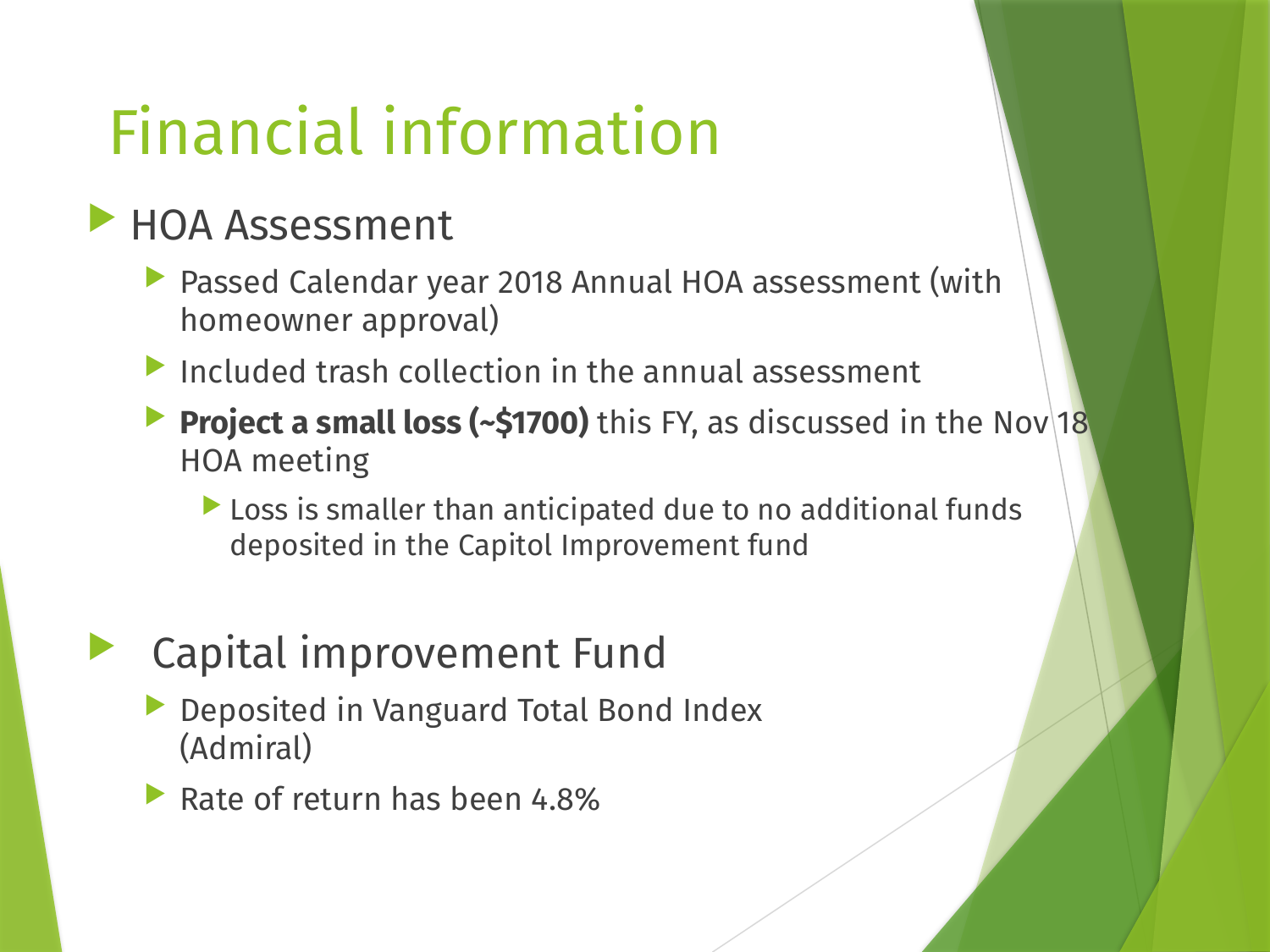

# Financial information
HOA Assessment
Passed Calendar year 2018 Annual HOA assessment (with homeowner approval)
Included trash collection in the annual assessment
Project a small loss (~$1700) this FY, as discussed in the Nov 18 HOA meeting
Loss is smaller than anticipated due to no additional funds deposited in the Capitol Improvement fund

  Capital improvement Fund
Deposited in Vanguard Total Bond Index
(Admiral)
Rate of return has been 4.8%